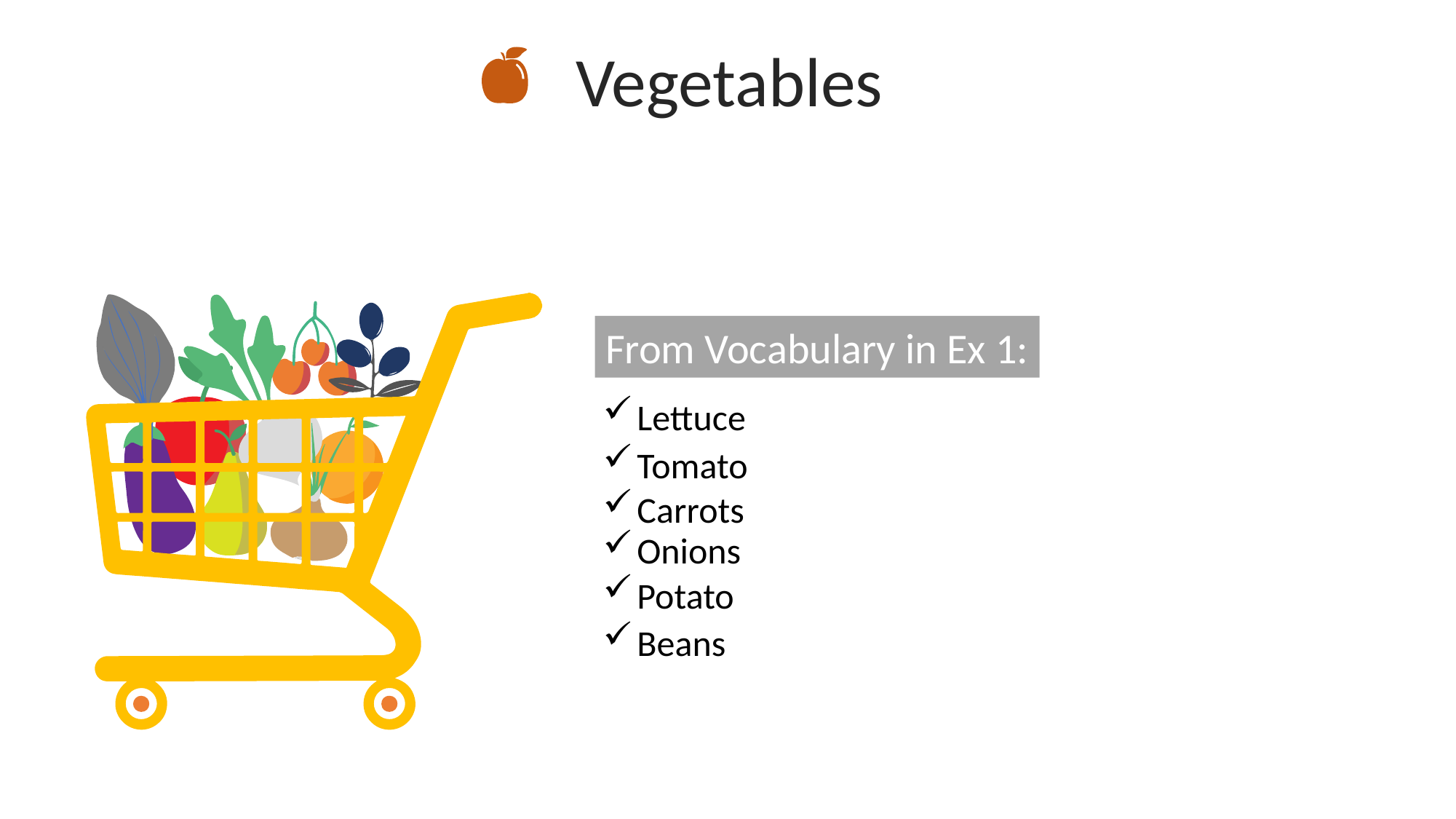

Vegetables

From Vocabulary in Ex 1:

Lettuce

Tomato
Carrots
Onions
Potato
Beans